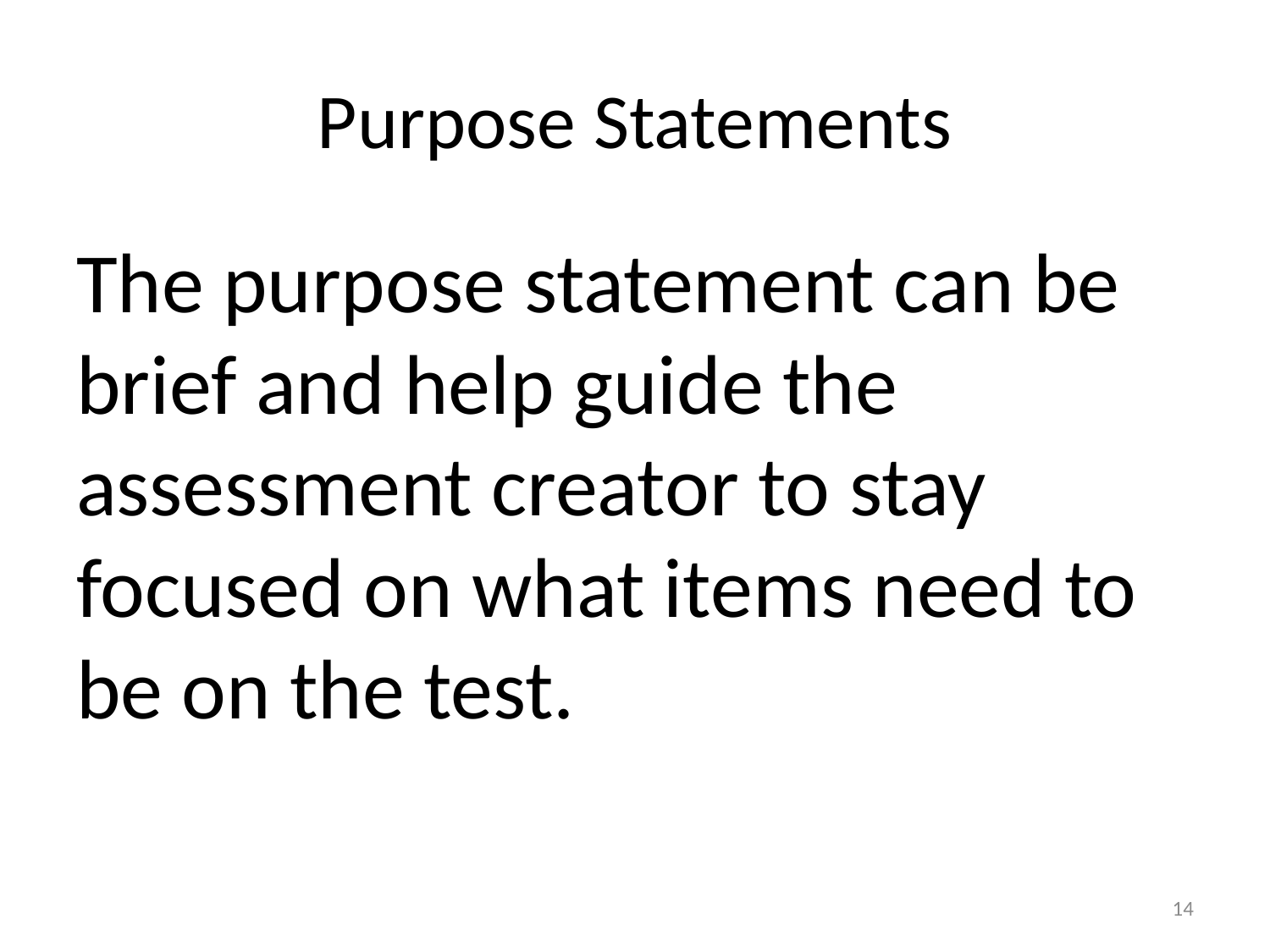

# Purpose Statements
The purpose statement can be brief and help guide the assessment creator to stay focused on what items need to be on the test.

14